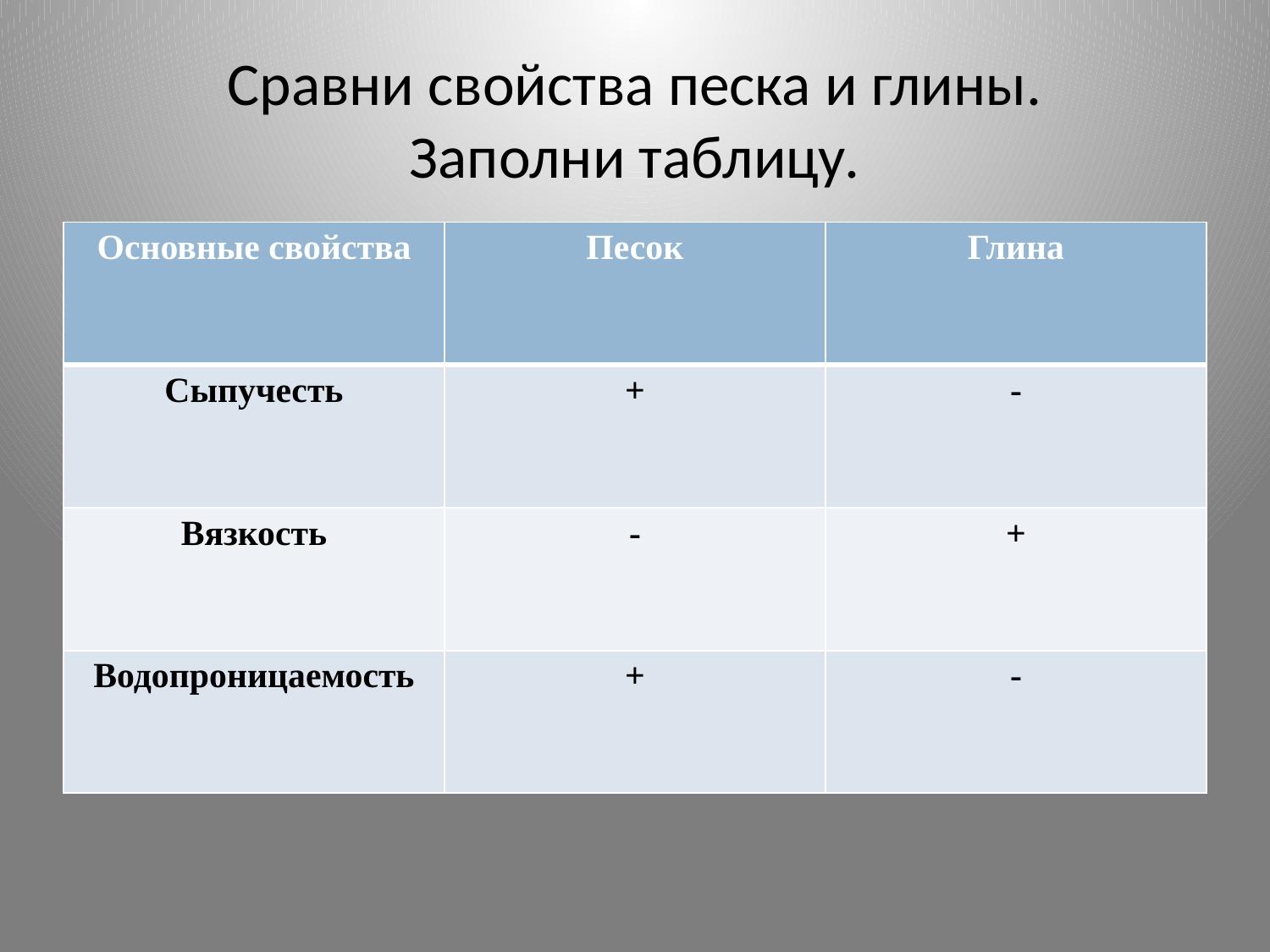

# Сравни свойства песка и глины. Заполни таблицу.
| Основные свойства | Песок | Глина |
| --- | --- | --- |
| Сыпучесть | + | - |
| Вязкость | - | + |
| Водопроницаемость | + | - |